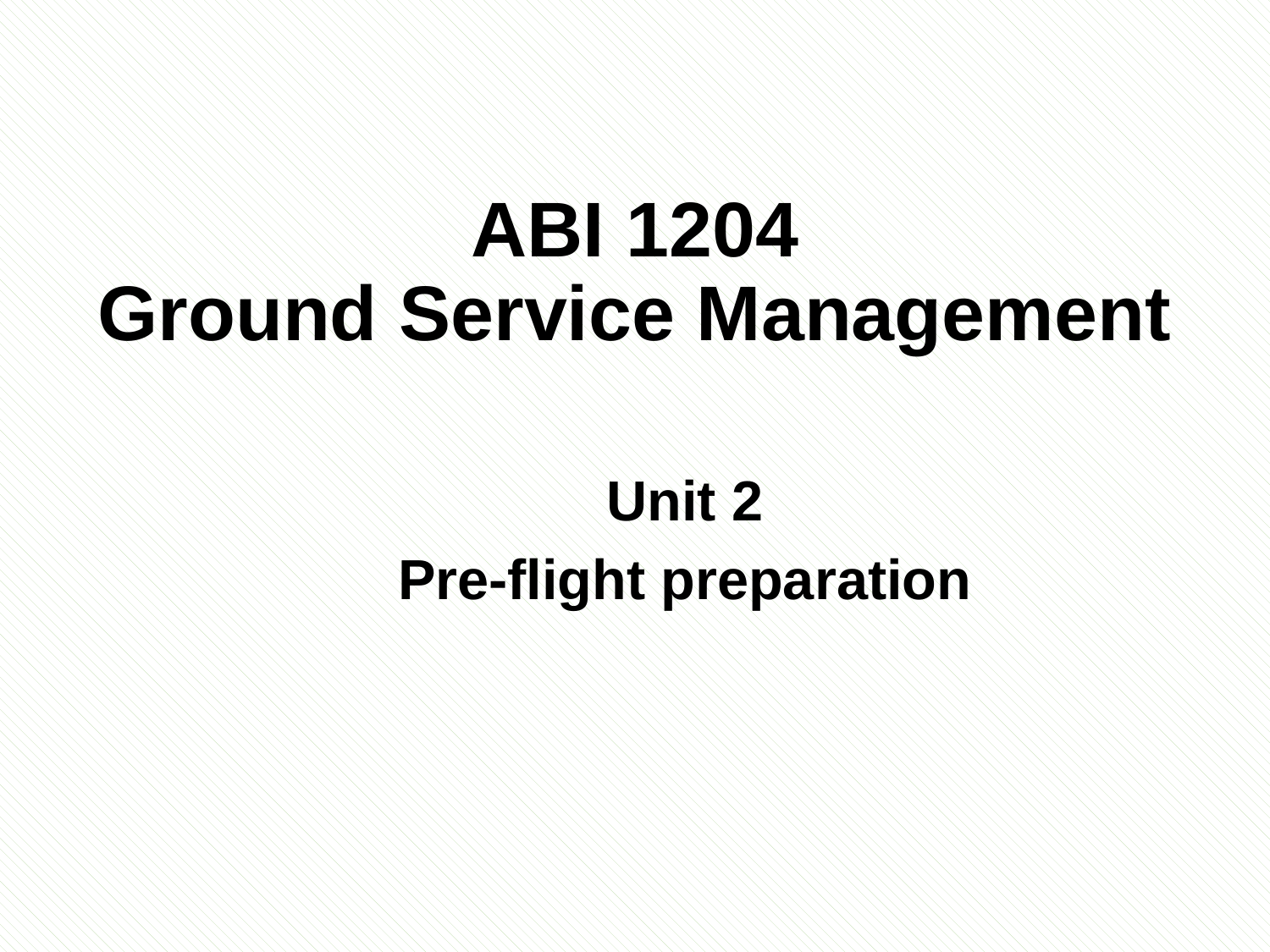

# ABI 1204 Ground Service Management
Unit 2
Pre-flight preparation